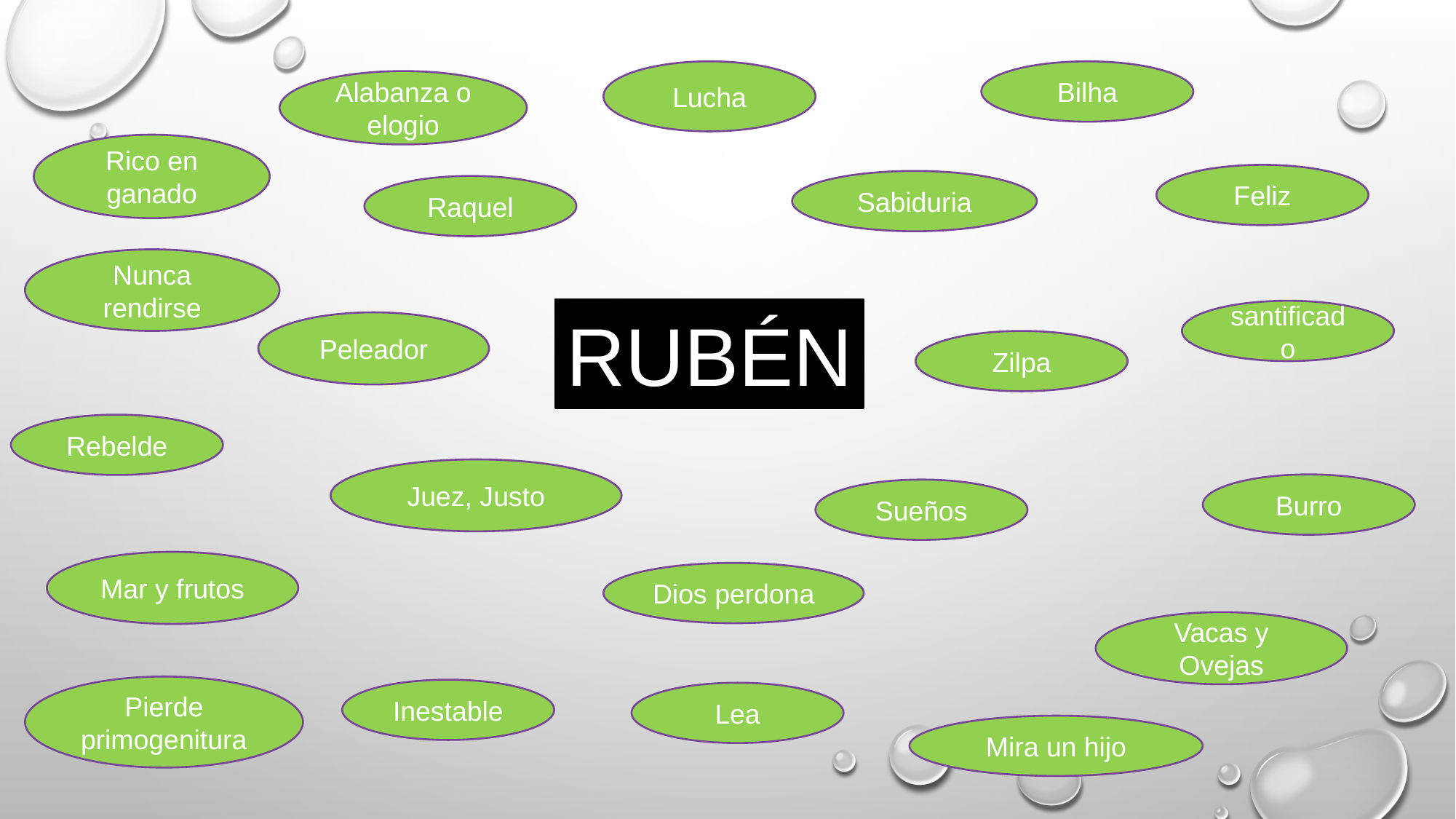

Lucha
Bilha
Alabanza o elogio
Rico en ganado
Feliz
Sabiduria
Raquel
Nunca rendirse
RUBÉN
santificado
Peleador
Zilpa
Rebelde
Juez, Justo
Burro
Sueños
Mar y frutos
Dios perdona
Vacas y Ovejas
Pierde primogenitura
Inestable
Lea
Mira un hijo